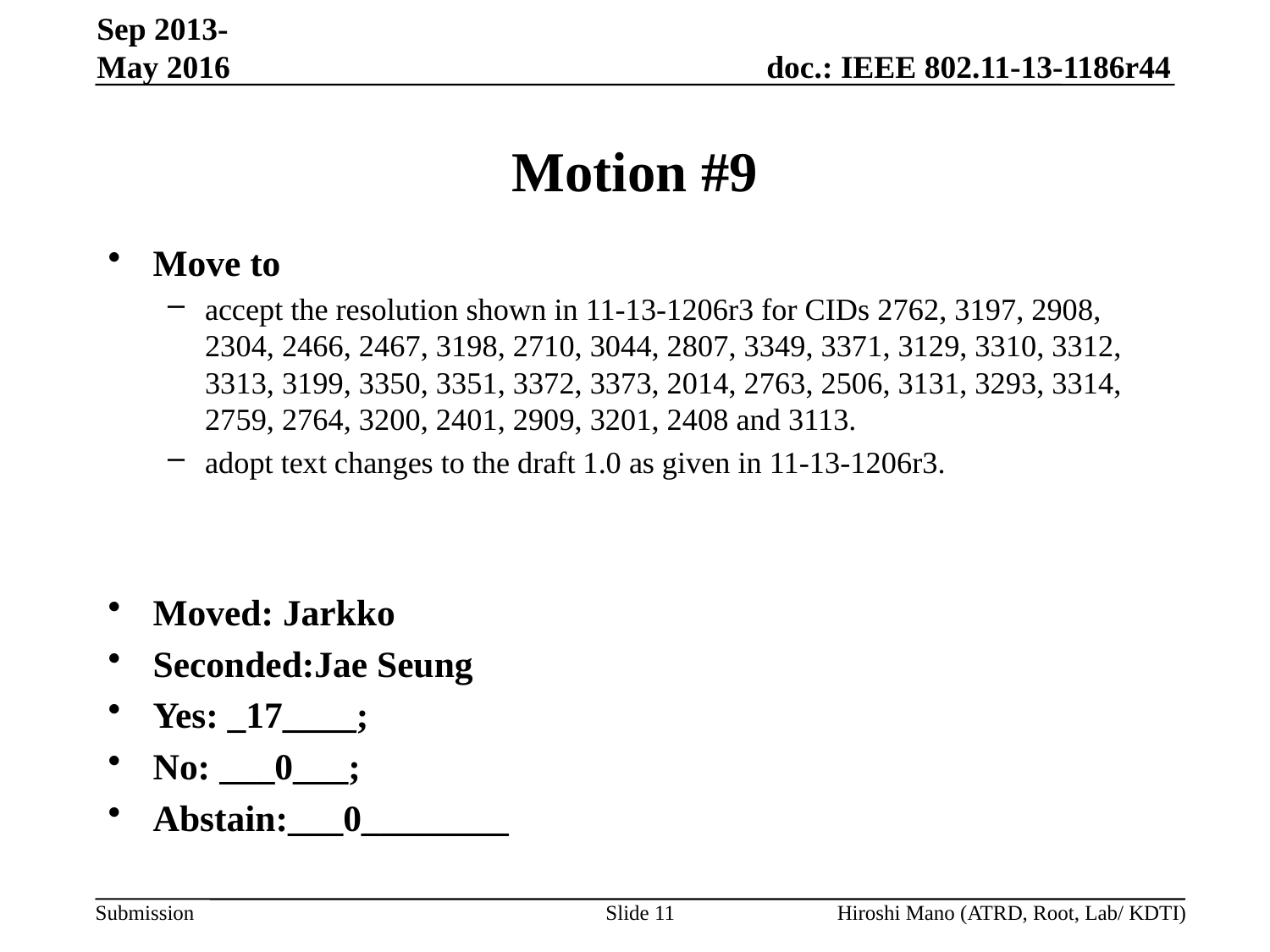

Sep 2013-May 2016
# Motion #9
Move to
accept the resolution shown in 11-13-1206r3 for CIDs 2762, 3197, 2908, 2304, 2466, 2467, 3198, 2710, 3044, 2807, 3349, 3371, 3129, 3310, 3312, 3313, 3199, 3350, 3351, 3372, 3373, 2014, 2763, 2506, 3131, 3293, 3314, 2759, 2764, 3200, 2401, 2909, 3201, 2408 and 3113.
adopt text changes to the draft 1.0 as given in 11-13-1206r3.

Moved: Jarkko
Seconded:Jae Seung
Yes: _17____;
No: ___0___;
Abstain:___0________

Slide 11
Hiroshi Mano (ATRD, Root, Lab/ KDTI)